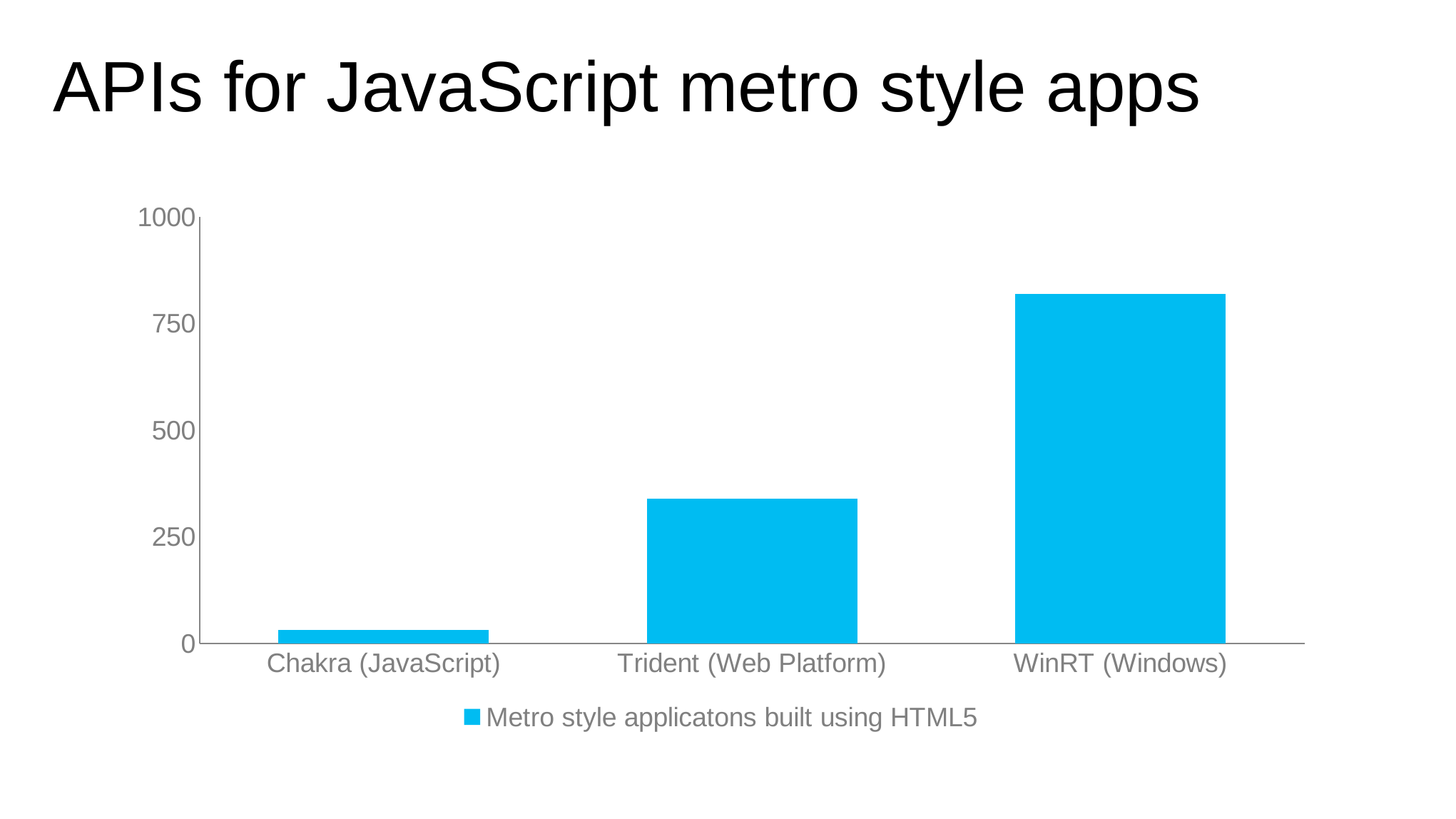

# APIs for JavaScript metro style apps

### Chart

| Category | Metro style applicatons built using HTML5 |
|---|---|
| Chakra (JavaScript) | 32.0 |
| Trident (Web Platform) | 339.0 |
| WinRT (Windows) | 819.0 |